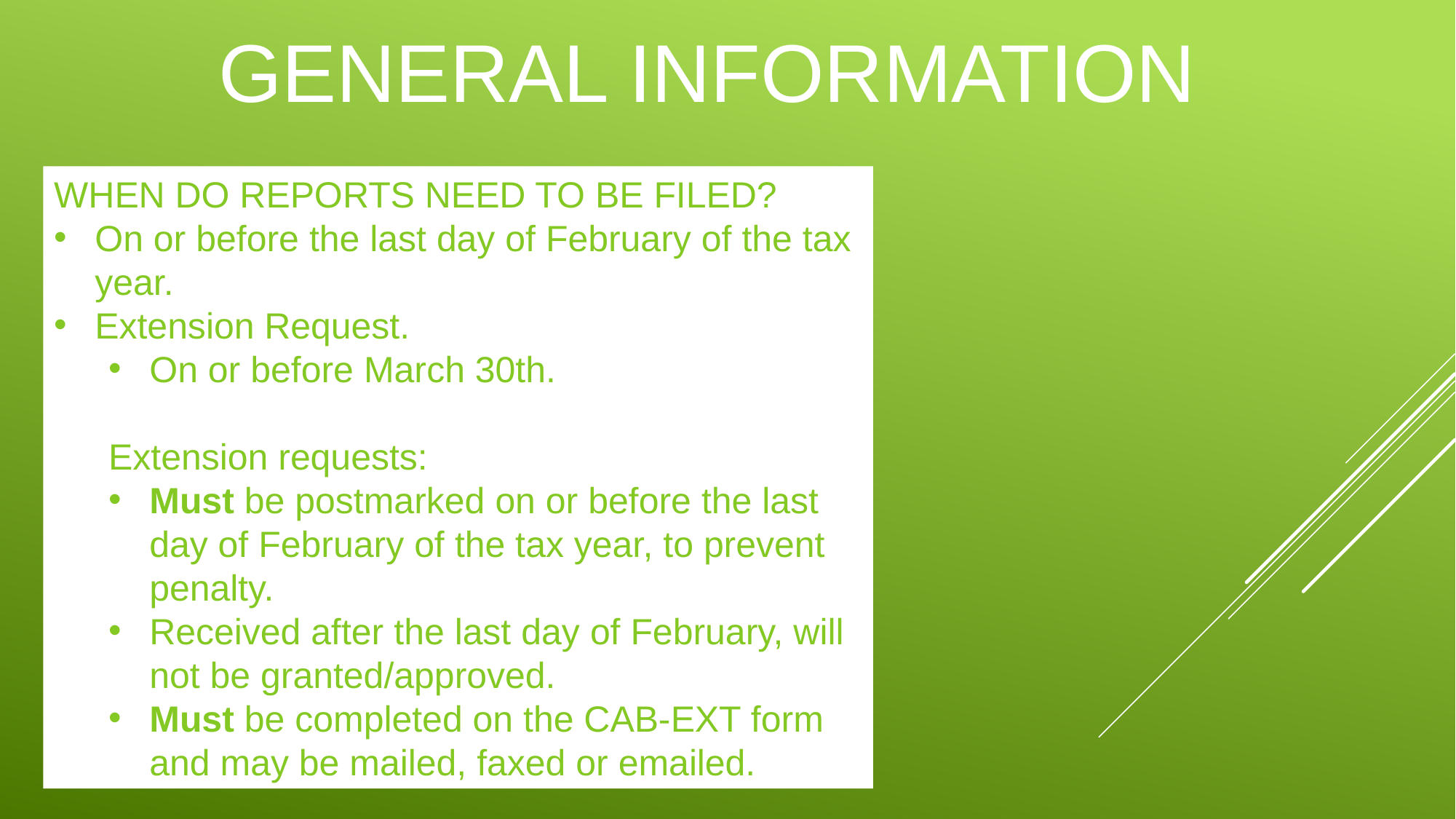

# General information
WHEN DO REPORTS NEED TO BE FILED?
On or before the last day of February of the tax year.
Extension Request.
On or before March 30th.

Extension requests:
Must be postmarked on or before the last day of February of the tax year, to prevent penalty.
Received after the last day of February, will not be granted/approved.
Must be completed on the CAB-EXT form and may be mailed, faxed or emailed.